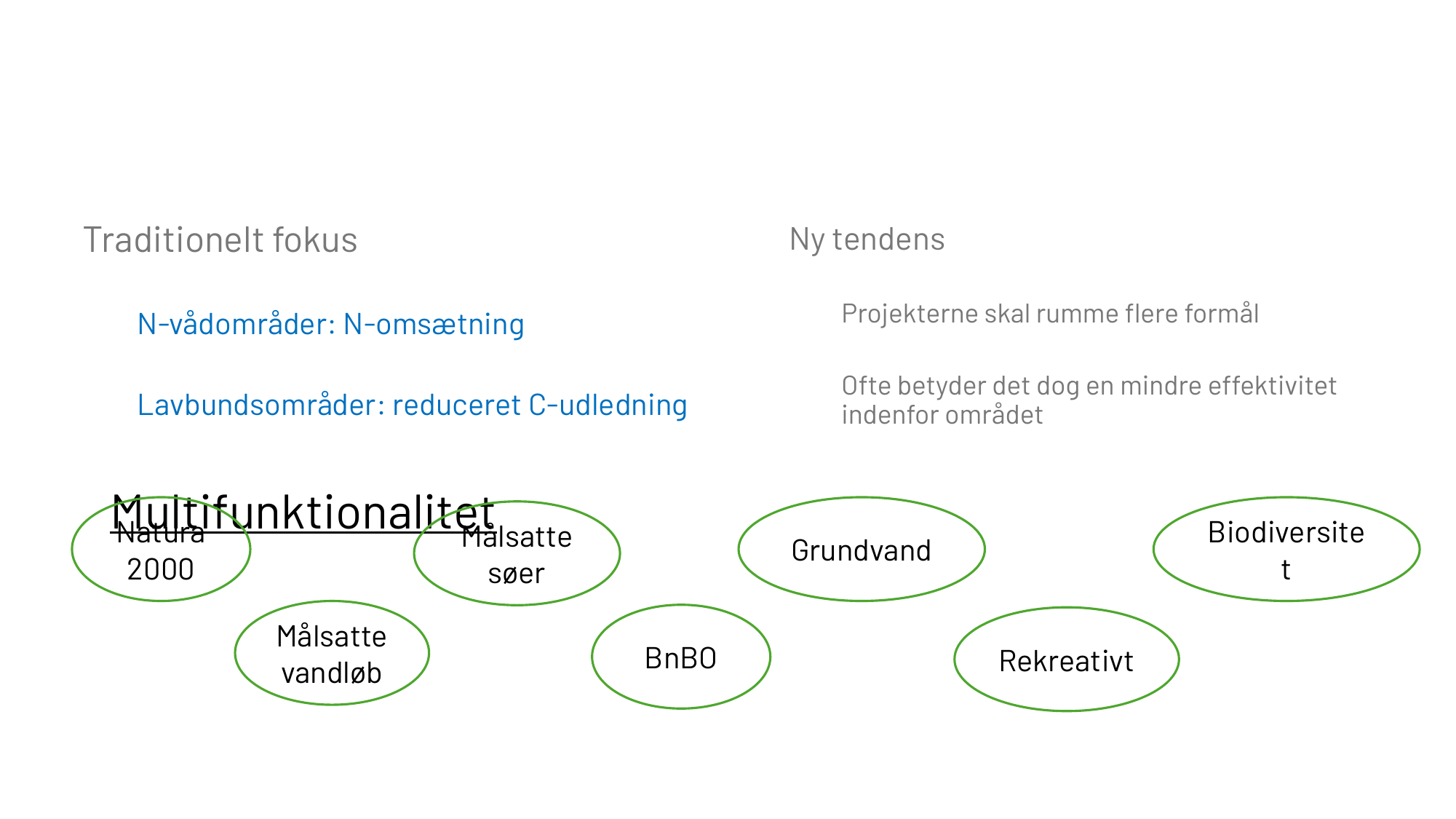

# Multifunktionalitet
Traditionelt fokus

N-vådområder: N-omsætning

Lavbundsområder: reduceret C-udledning

Ny tendens

Projekterne skal rumme flere formål

Ofte betyder det dog en mindre effektivitet indenfor området
Biodiversitet
Grundvand
Natura 2000
Målsatte søer
Målsatte vandløb
BnBO
Rekreativt